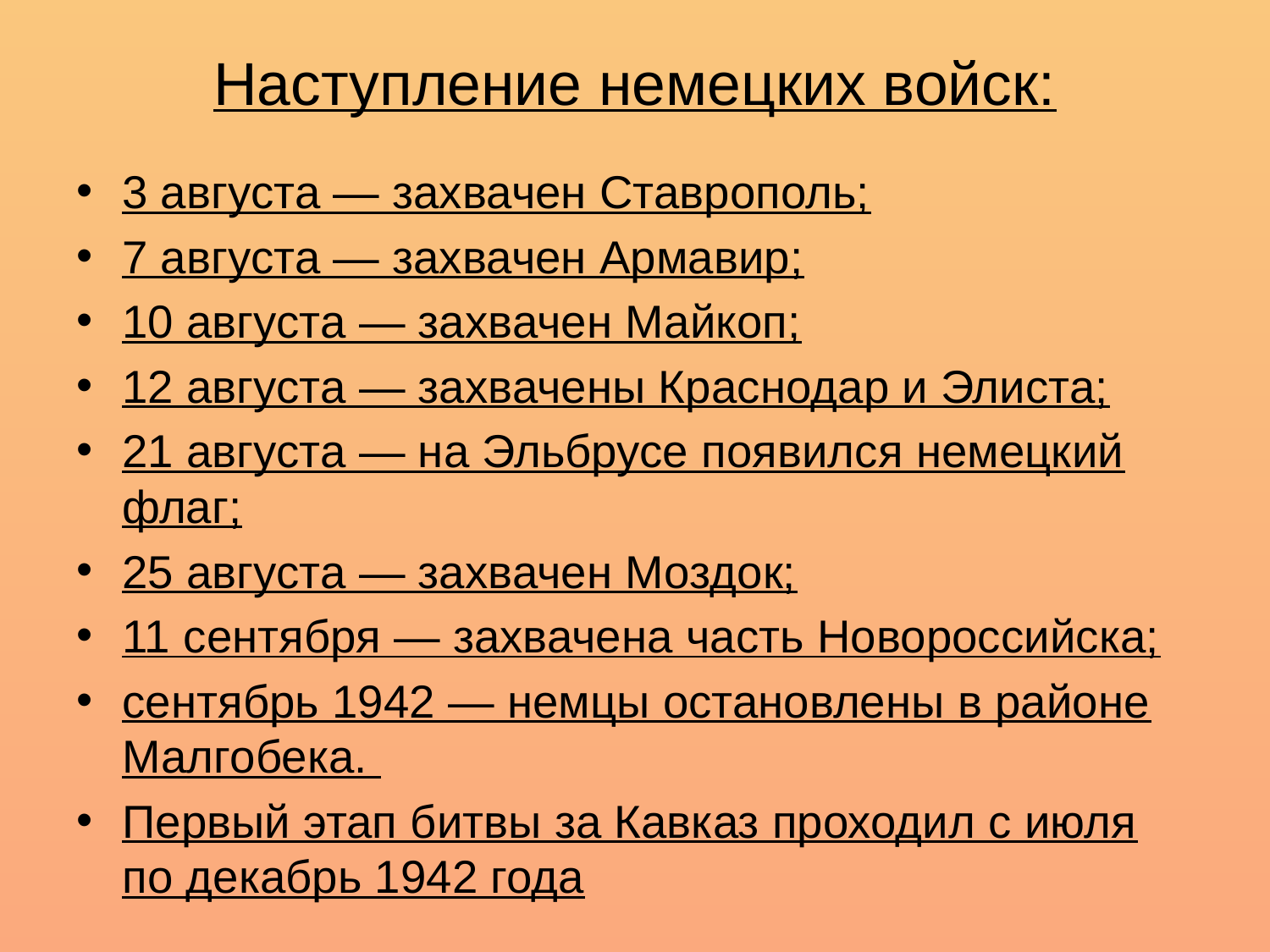

# Наступление немецких войск:
3 августа — захвачен Ставрополь;
7 августа — захвачен Армавир;
10 августа — захвачен Майкоп;
12 августа — захвачены Краснодар и Элиста;
21 августа — на Эльбрусе появился немецкий флаг;
25 августа — захвачен Моздок;
11 сентября — захвачена часть Новороссийска;
сентябрь 1942 — немцы остановлены в районе Малгобека.
Первый этап битвы за Кавказ проходил с июля по декабрь 1942 года